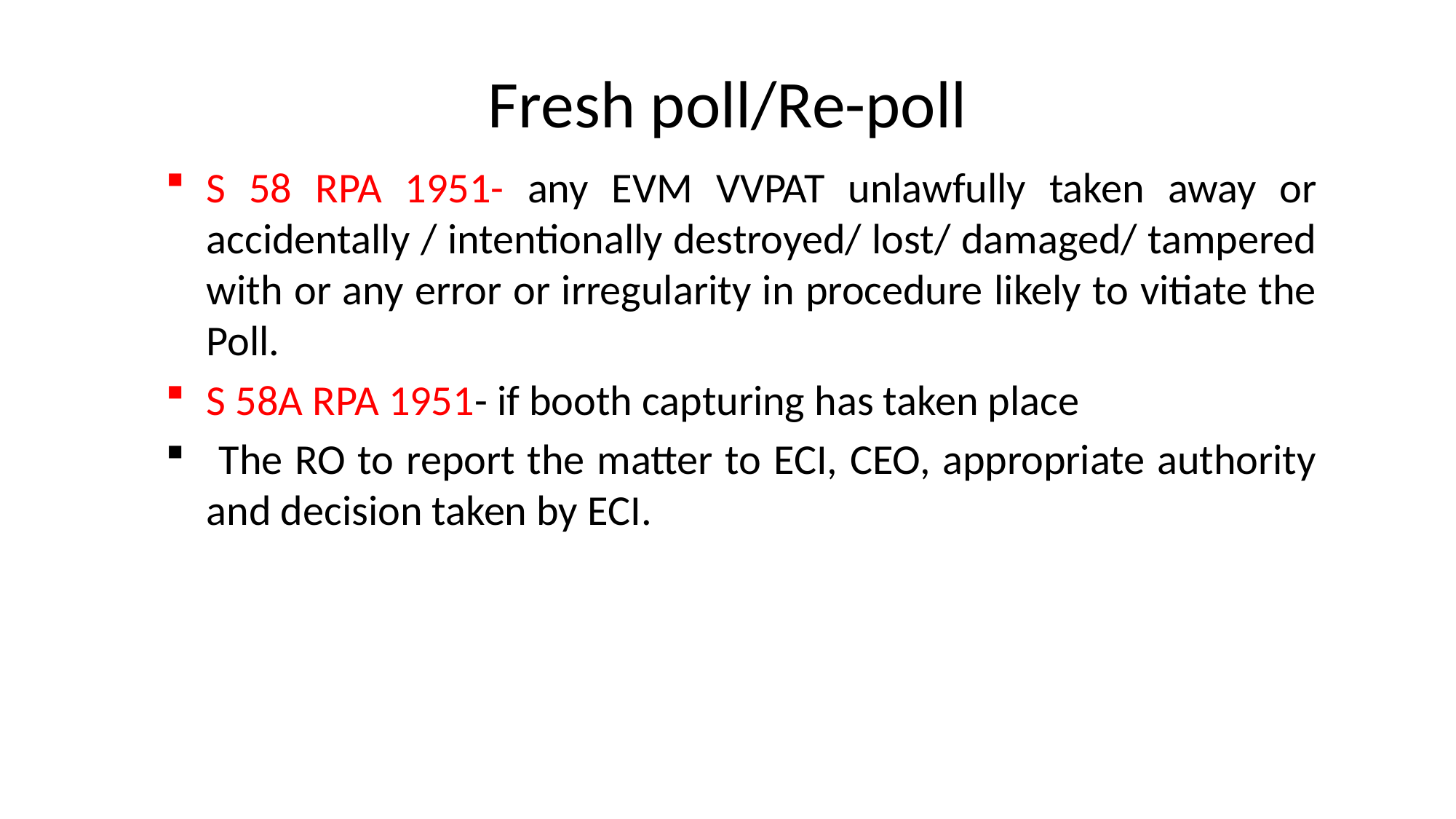

# Fresh poll/Re-poll
S 58 RPA 1951- any EVM VVPAT unlawfully taken away or accidentally / intentionally destroyed/ lost/ damaged/ tampered with or any error or irregularity in procedure likely to vitiate the Poll.
S 58A RPA 1951- if booth capturing has taken place
 The RO to report the matter to ECI, CEO, appropriate authority and decision taken by ECI.